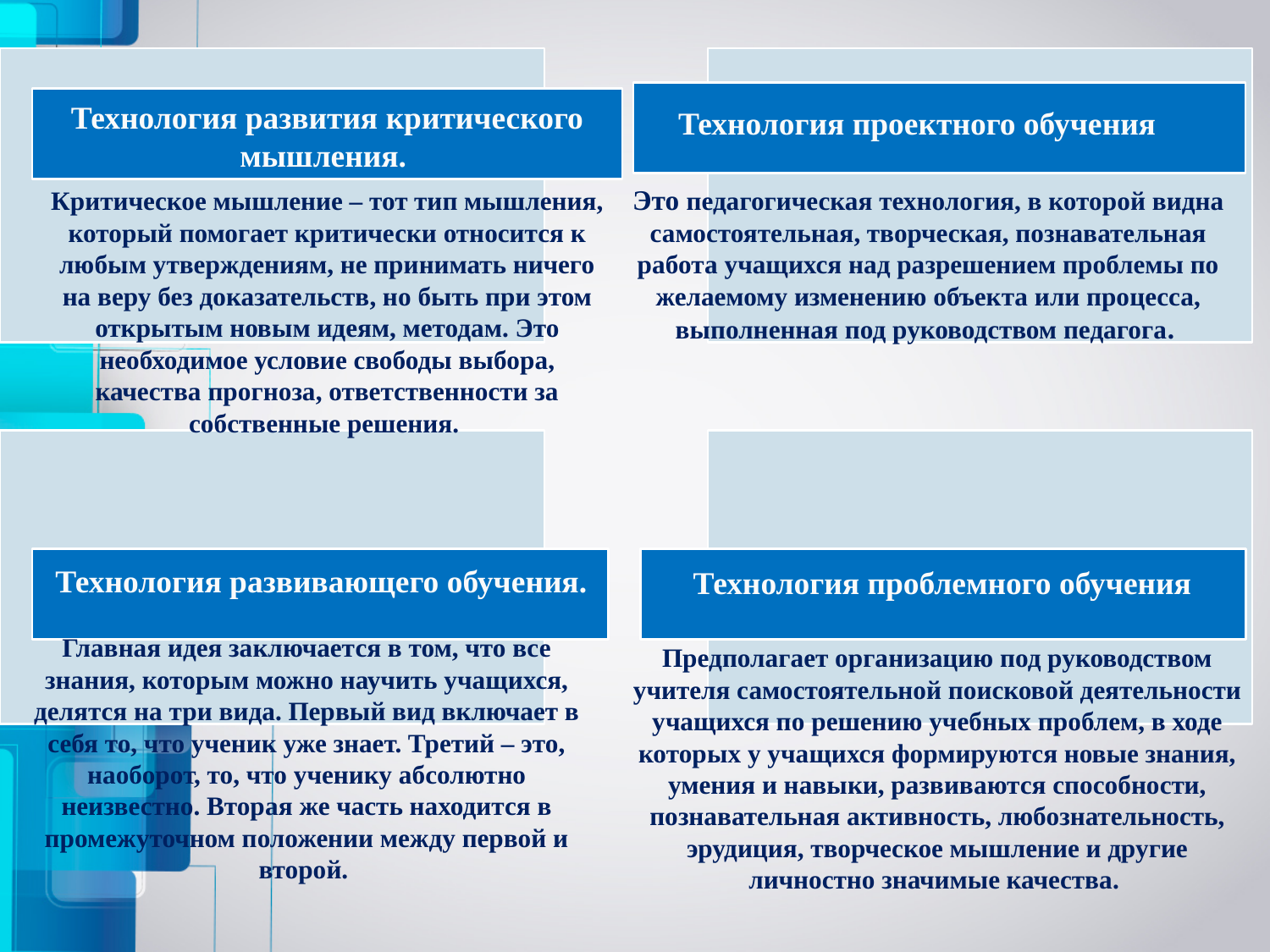

Технология развития критического мышления.
Технология проектного обучения
#
Это педагогическая технология, в которой видна самостоятельная, творческая, познавательная работа учащихся над разрешением проблемы по желаемому изменению объекта или процесса, выполненная под руководством педагога.
Критическое мышление – тот тип мышления, который помогает критически относится к любым утверждениям, не принимать ничего на веру без доказательств, но быть при этом открытым новым идеям, методам. Это необходимое условие свободы выбора, качества прогноза, ответственности за собственные решения.

Технология развивающего обучения.
Технология проблемного обучения
Главная идея заключается в том, что все знания, которым можно научить учащихся, делятся на три вида. Первый вид включает в себя то, что ученик уже знает. Третий – это, наоборот, то, что ученику абсолютно неизвестно. Вторая же часть находится в промежуточном положении между первой и второй.
Предполагает организацию под руководством учителя самостоятельной поисковой деятельности учащихся по решению учебных проблем, в ходе которых у учащихся формируются новые знания, умения и навыки, развиваются способности, познавательная активность, любознательность, эрудиция, творческое мышление и другие личностно значимые качества.